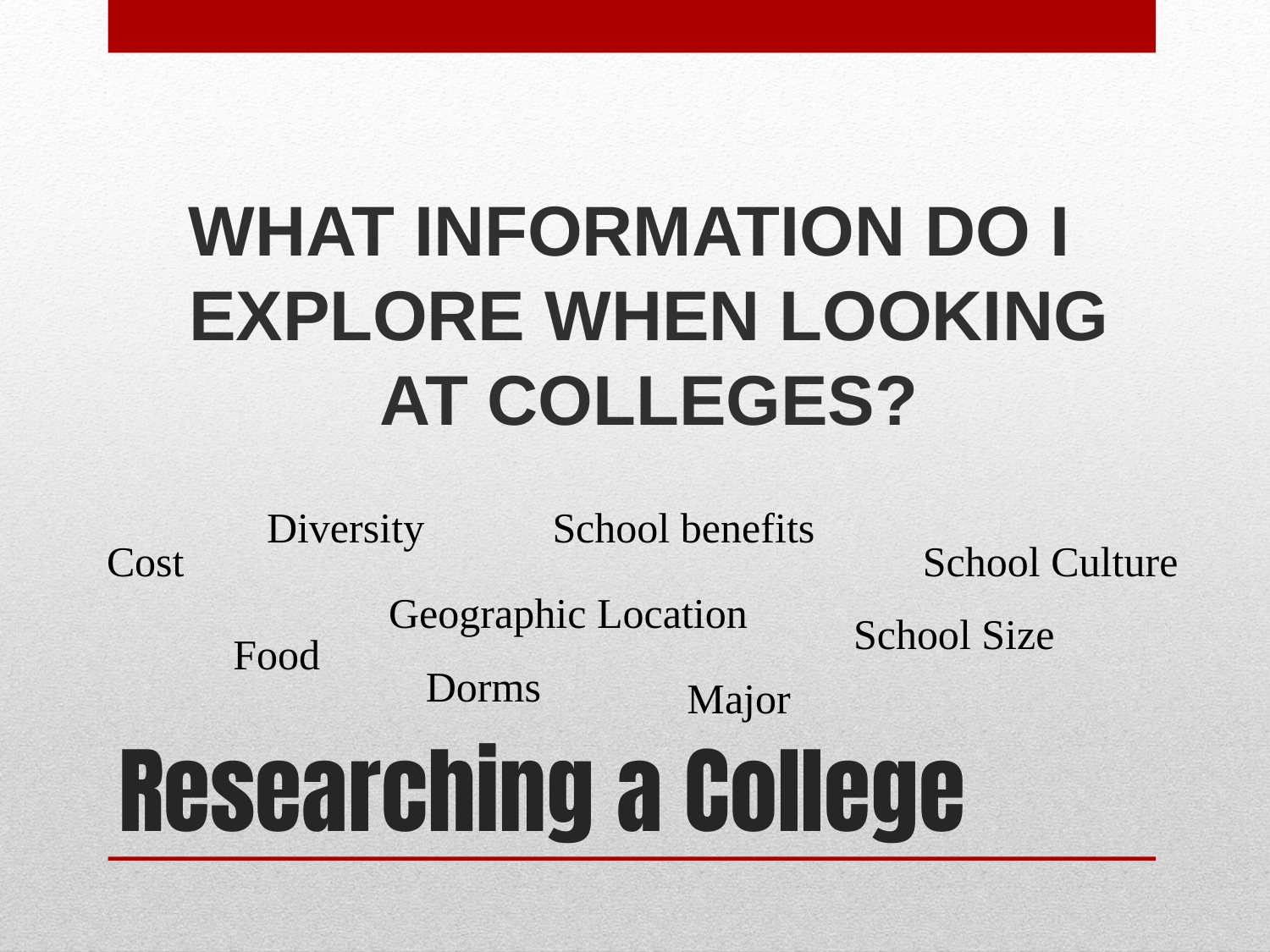

WHAT INFORMATION DO I EXPLORE WHEN LOOKING AT COLLEGES?
School benefits
Diversity
Cost
School Culture
Geographic Location
School Size
Food
# Researching a College
Dorms
Major